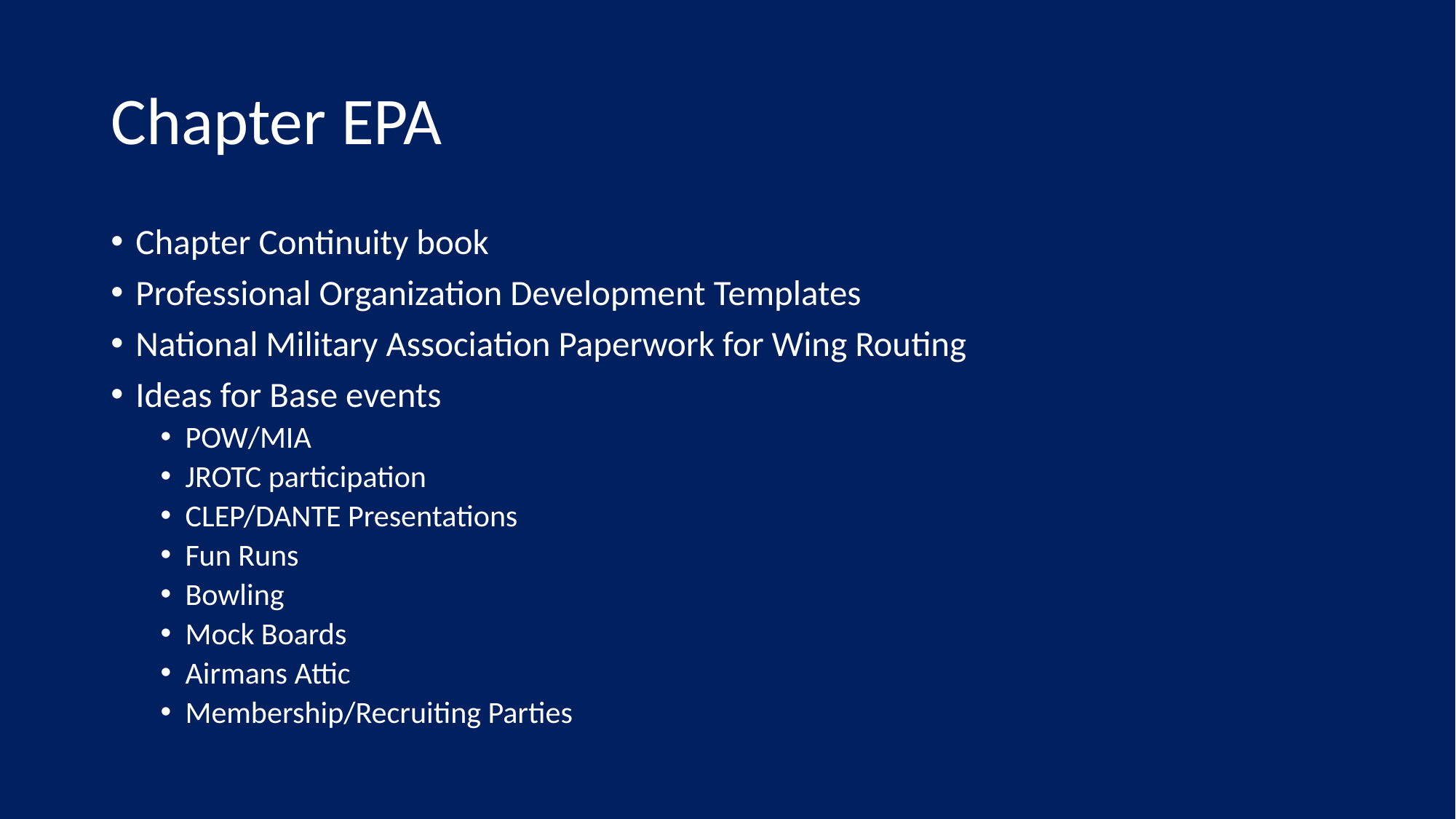

# Chapter EPA
Chapter Continuity book
Professional Organization Development Templates
National Military Association Paperwork for Wing Routing
Ideas for Base events
POW/MIA
JROTC participation
CLEP/DANTE Presentations
Fun Runs
Bowling
Mock Boards
Airmans Attic
Membership/Recruiting Parties